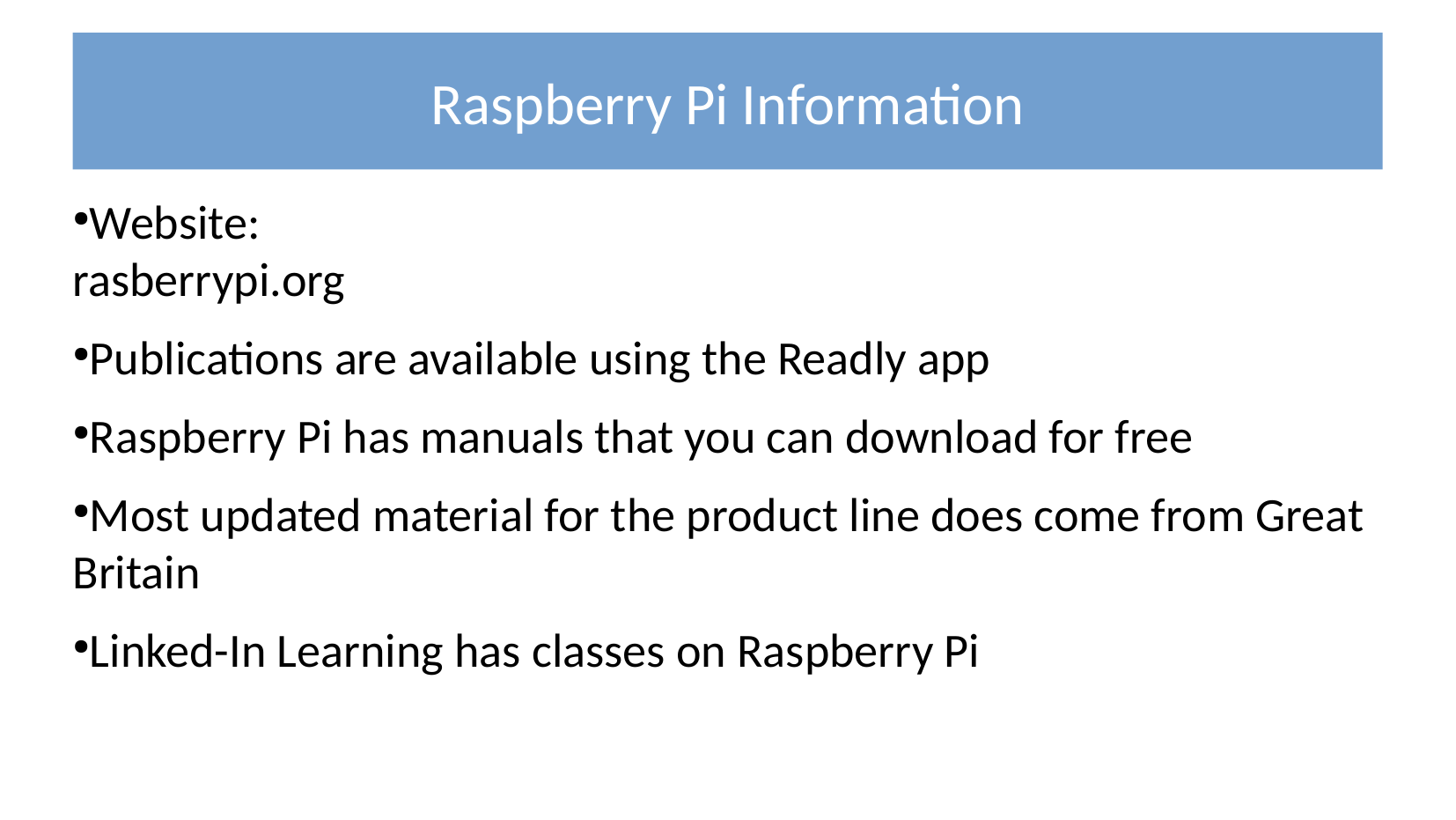

Raspberry Pi Information
Website:
rasberrypi.org
Publications are available using the Readly app
Raspberry Pi has manuals that you can download for free
Most updated material for the product line does come from Great Britain
Linked-In Learning has classes on Raspberry Pi